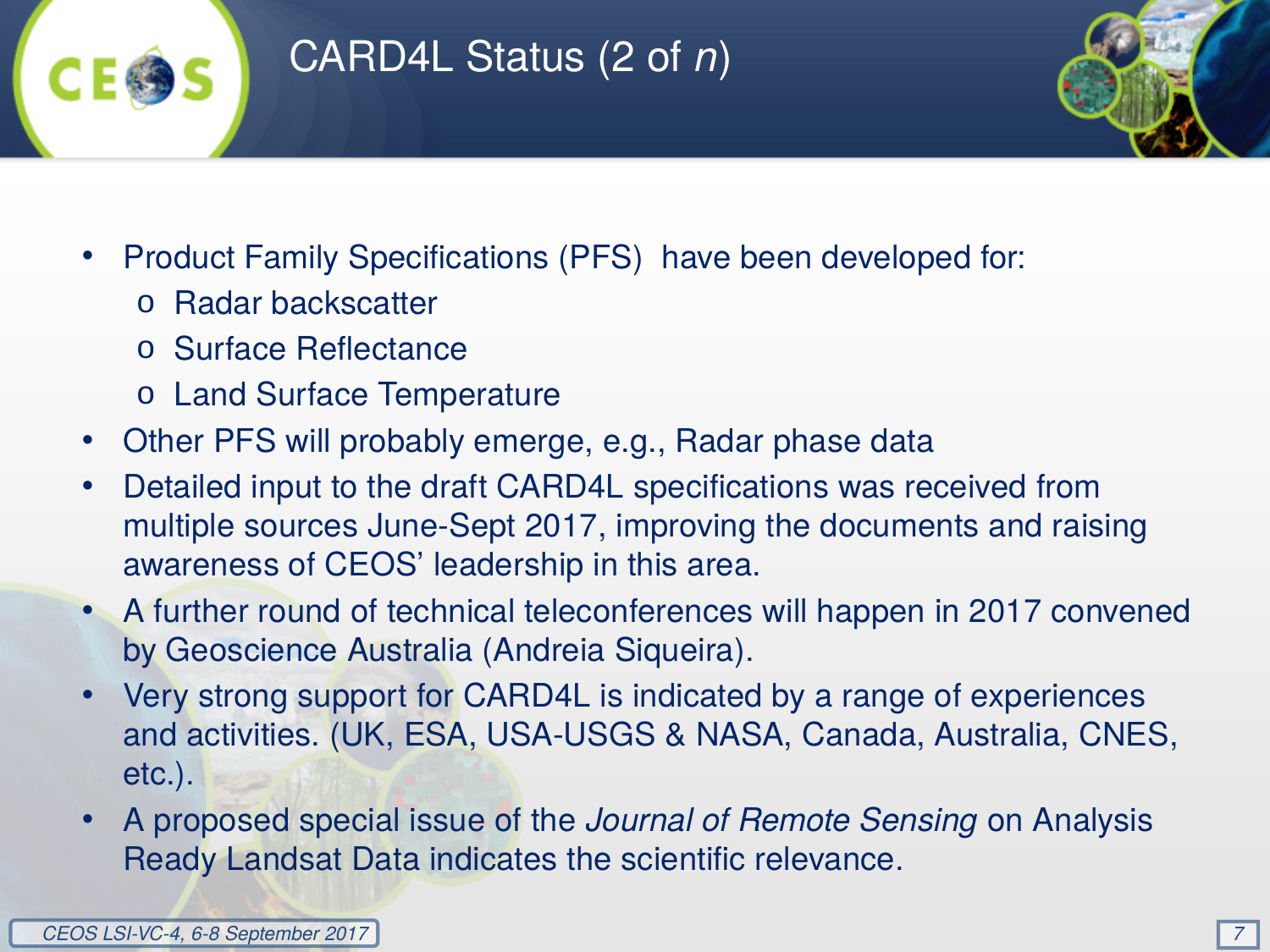

CARD4L Status (2 of n)
Product Family Specifications (PFS)  have been developed for:
Radar backscatter
Surface Reflectance
Land Surface Temperature
Other PFS will probably emerge, e.g., Radar phase data
Detailed input to the draft CARD4L specifications was received from multiple sources June-Sept 2017, improving the documents and raising awareness of CEOS’ leadership in this area.
A further round of technical teleconferences will happen in 2017 convened by Geoscience Australia (Andreia Siqueira).
Very strong support for CARD4L is indicated by a range of experiences and activities. (UK, ESA, USA-USGS & NASA, Canada, Australia, CNES, etc.).
A proposed special issue of the Journal of Remote Sensing on Analysis Ready Landsat Data indicates the scientific relevance.
7